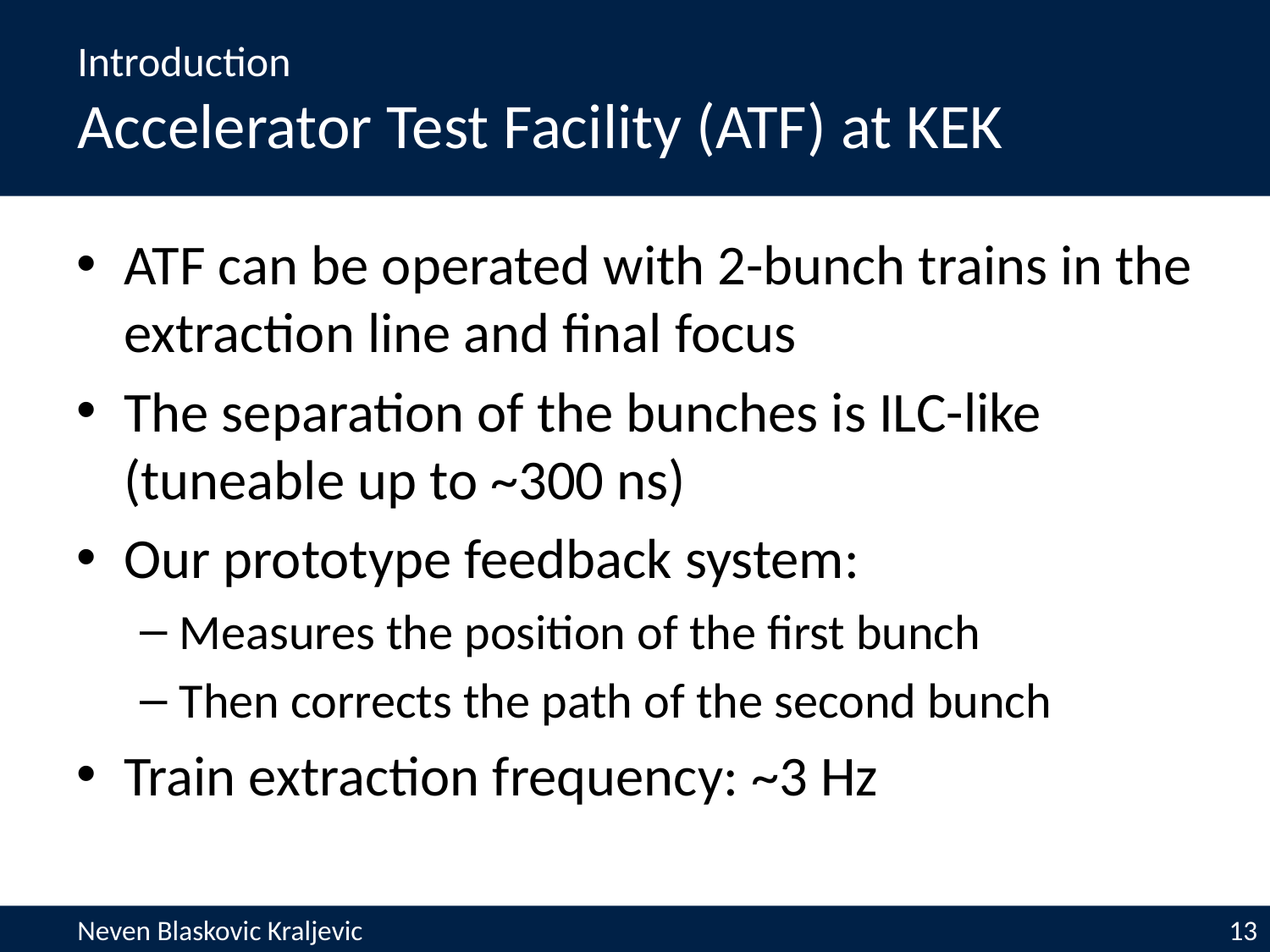

Introduction
Accelerator Test Facility (ATF) at KEK
ATF can be operated with 2-bunch trains in the extraction line and final focus
The separation of the bunches is ILC-like (tuneable up to ~300 ns)
Our prototype feedback system:
Measures the position of the first bunch
Then corrects the path of the second bunch
Train extraction frequency: ~3 Hz

Neven Blaskovic Kraljevic 	13